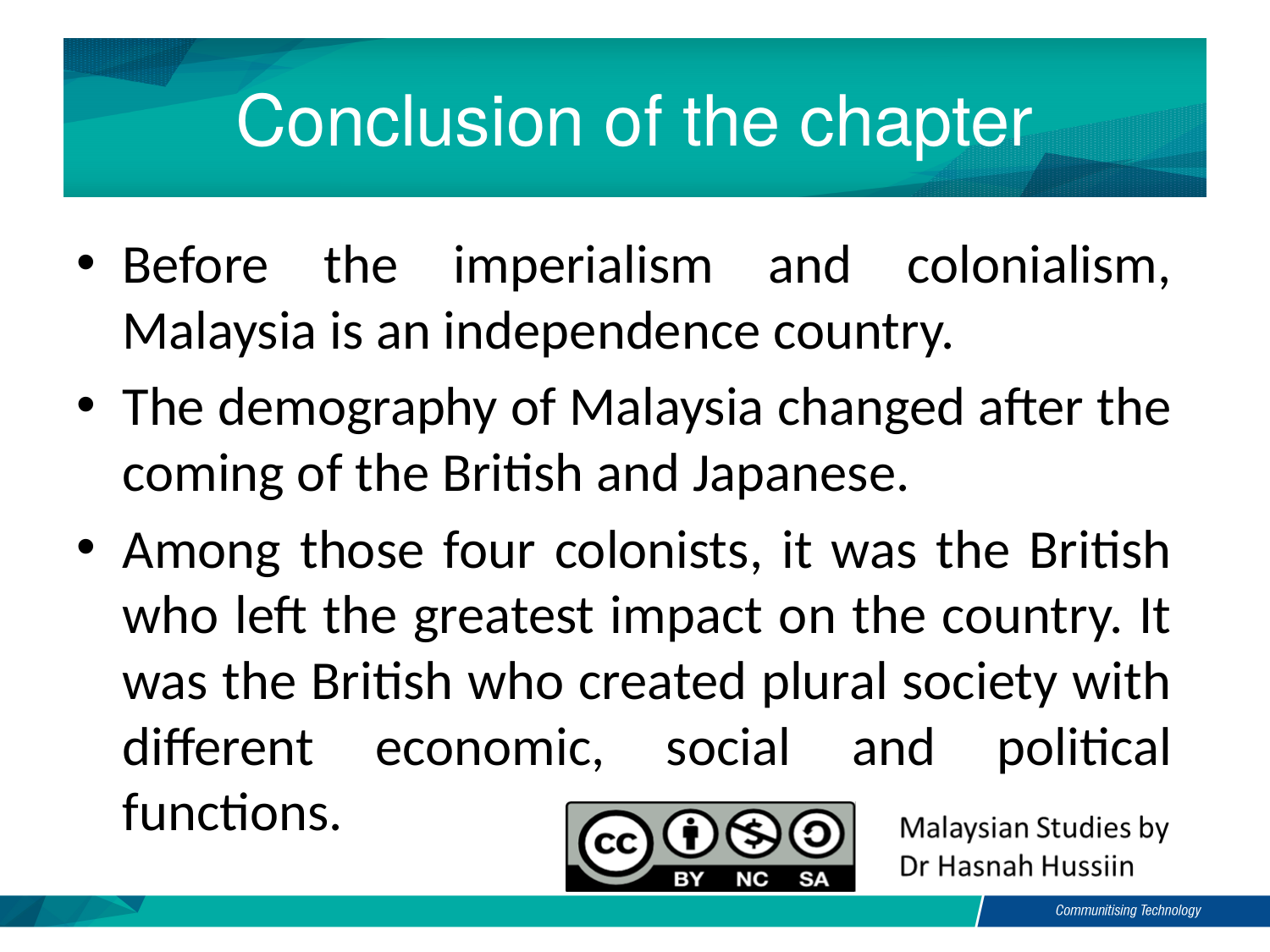

# Conclusion of the chapter
Before the imperialism and colonialism, Malaysia is an independence country.
The demography of Malaysia changed after the coming of the British and Japanese.
Among those four colonists, it was the British who left the greatest impact on the country. It was the British who created plural society with different economic, social and political functions.